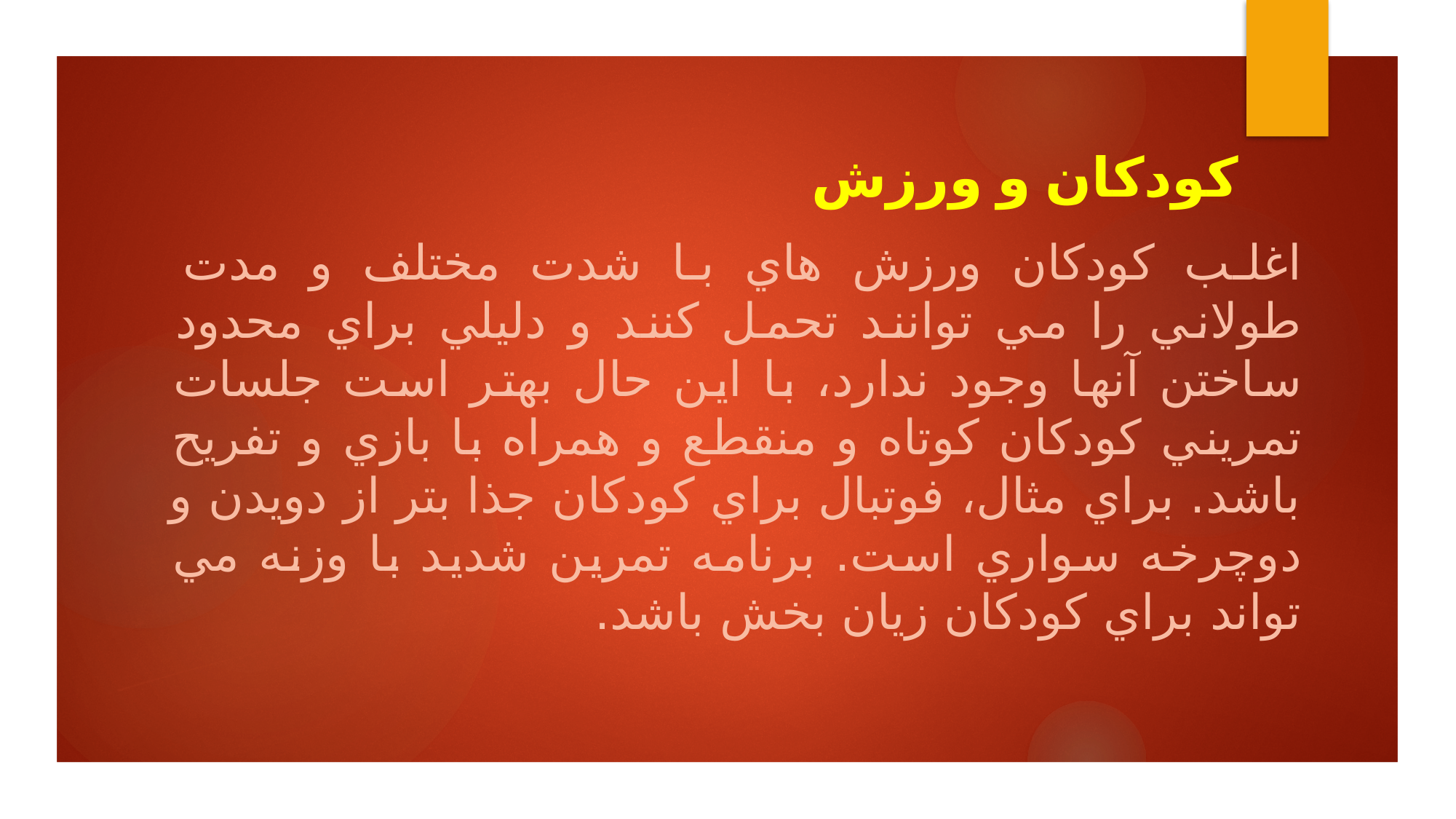

# کودکان و ورزش
اغلب كودكان ورزش هاي با شدت مختلف و مدت طولاني را مي توانند تحمل كنند و دليلي براي محدود ساختن آنها وجود ندارد، با اين حال بهتر است جلسات تمريني كودكان كوتاه و منقطع و همراه با بازي و تفريح باشد. براي مثال، فوتبال براي كودكان جذا بتر از دويدن و دوچرخه سواري است. برنامه تمرين شديد با وزنه مي تواند براي كودكان زيان بخش باشد.